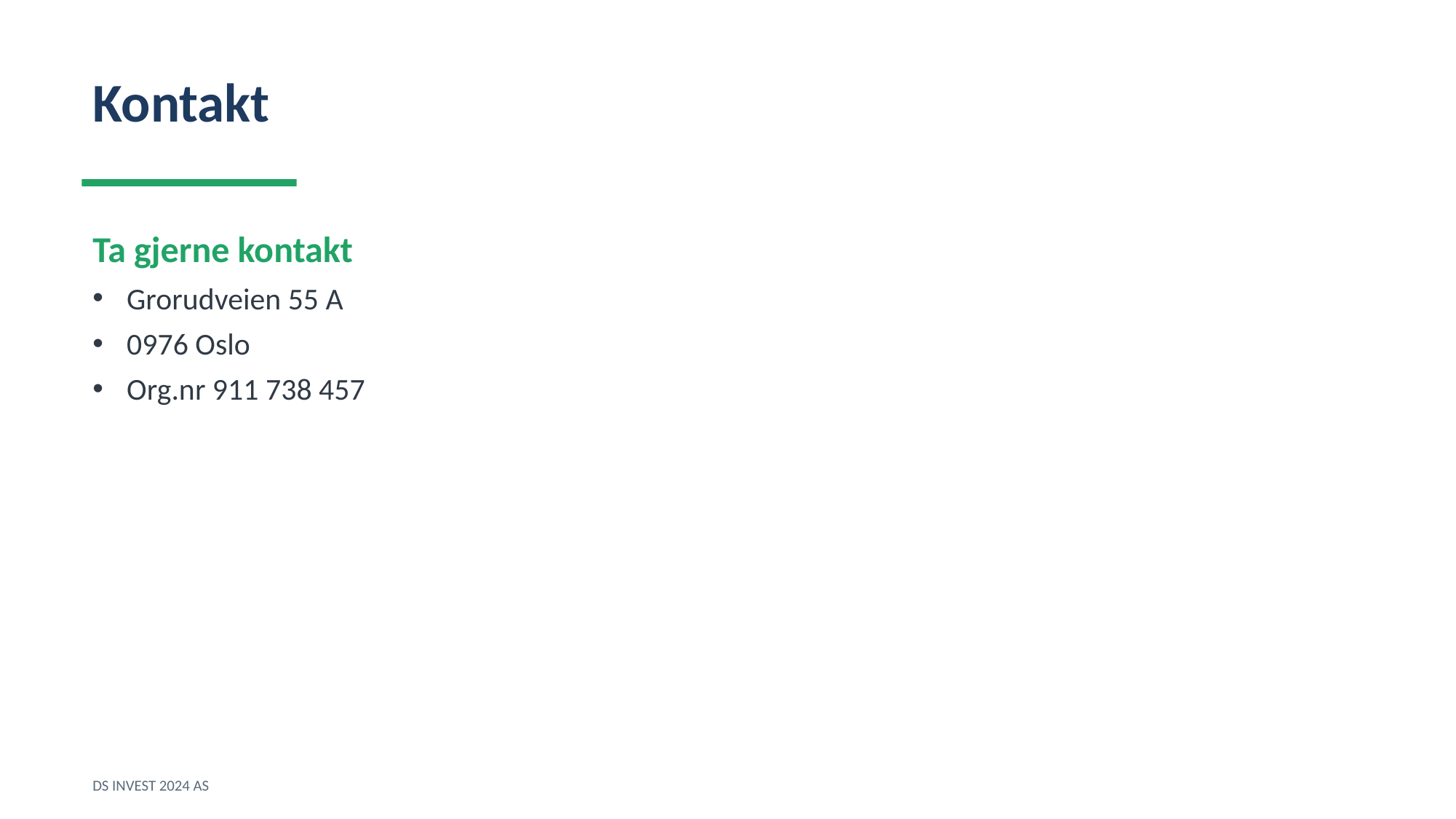

Kontakt

Ta gjerne kontakt
Grorudveien 55 A
0976 Oslo
Org.nr 911 738 457
DS INVEST 2024 AS